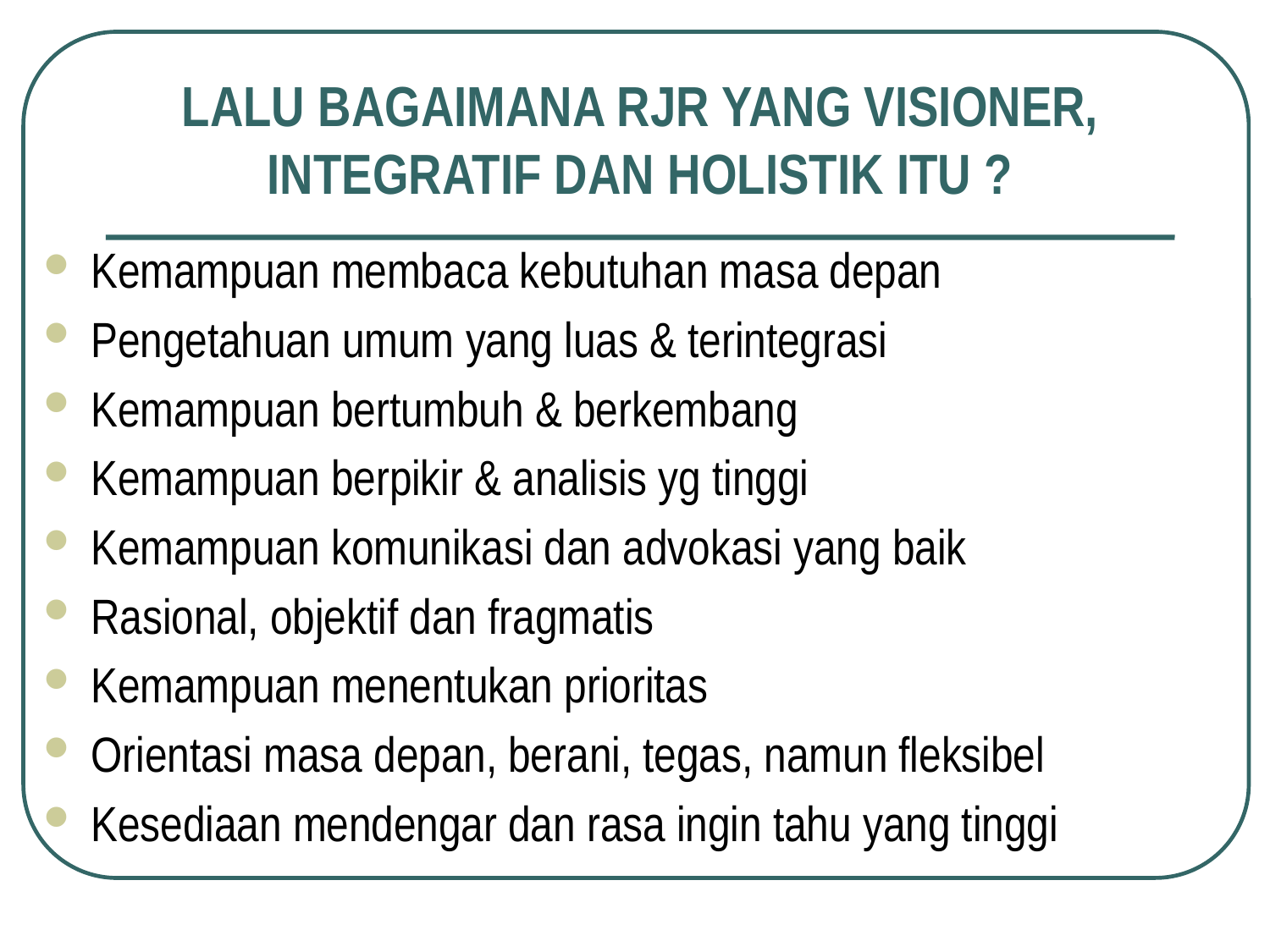

# LALU BAGAIMANA RJR YANG VISIONER, INTEGRATIF DAN HOLISTIK ITU ?
Kemampuan membaca kebutuhan masa depan
Pengetahuan umum yang luas & terintegrasi
Kemampuan bertumbuh & berkembang
Kemampuan berpikir & analisis yg tinggi
Kemampuan komunikasi dan advokasi yang baik
Rasional, objektif dan fragmatis
Kemampuan menentukan prioritas
Orientasi masa depan, berani, tegas, namun fleksibel
Kesediaan mendengar dan rasa ingin tahu yang tinggi